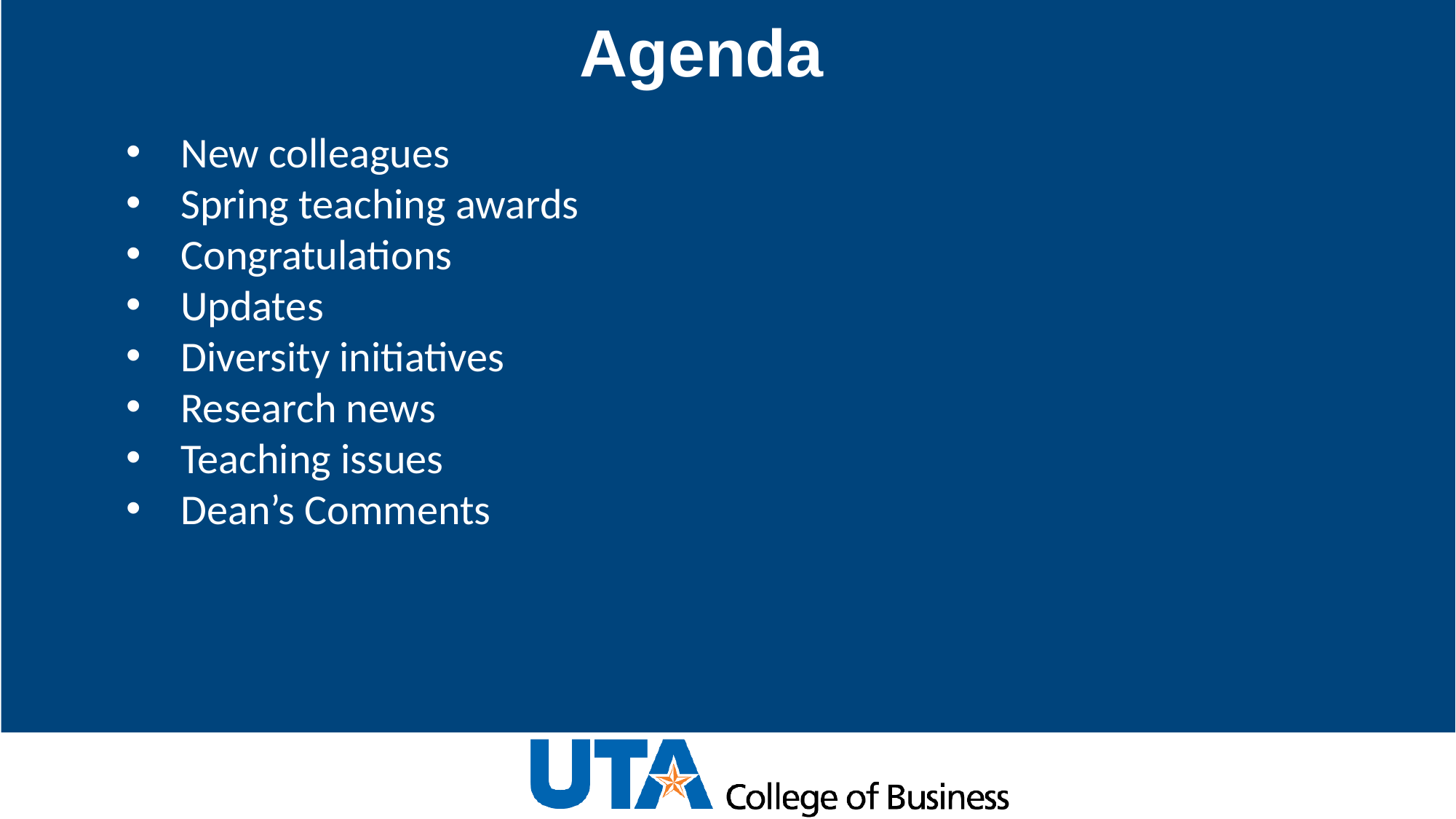

Agenda
New colleagues
Spring teaching awards
Congratulations
Updates
Diversity initiatives
Research news
Teaching issues
Dean’s Comments